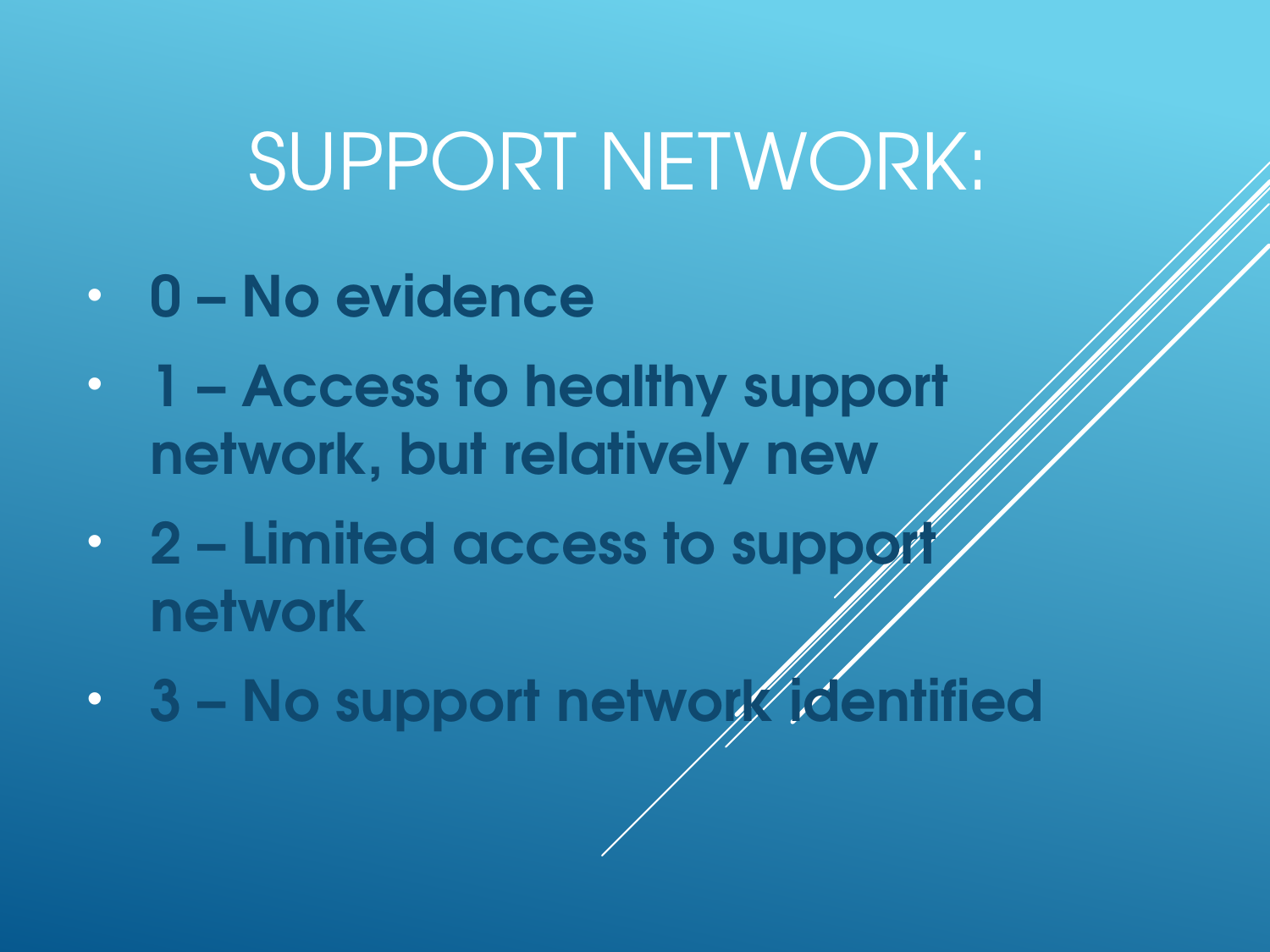

# SUPPORT NETWORK:
0 – No evidence
1 – Access to healthy support network, but relatively new
2 – Limited access to support network
3 – No support network identified